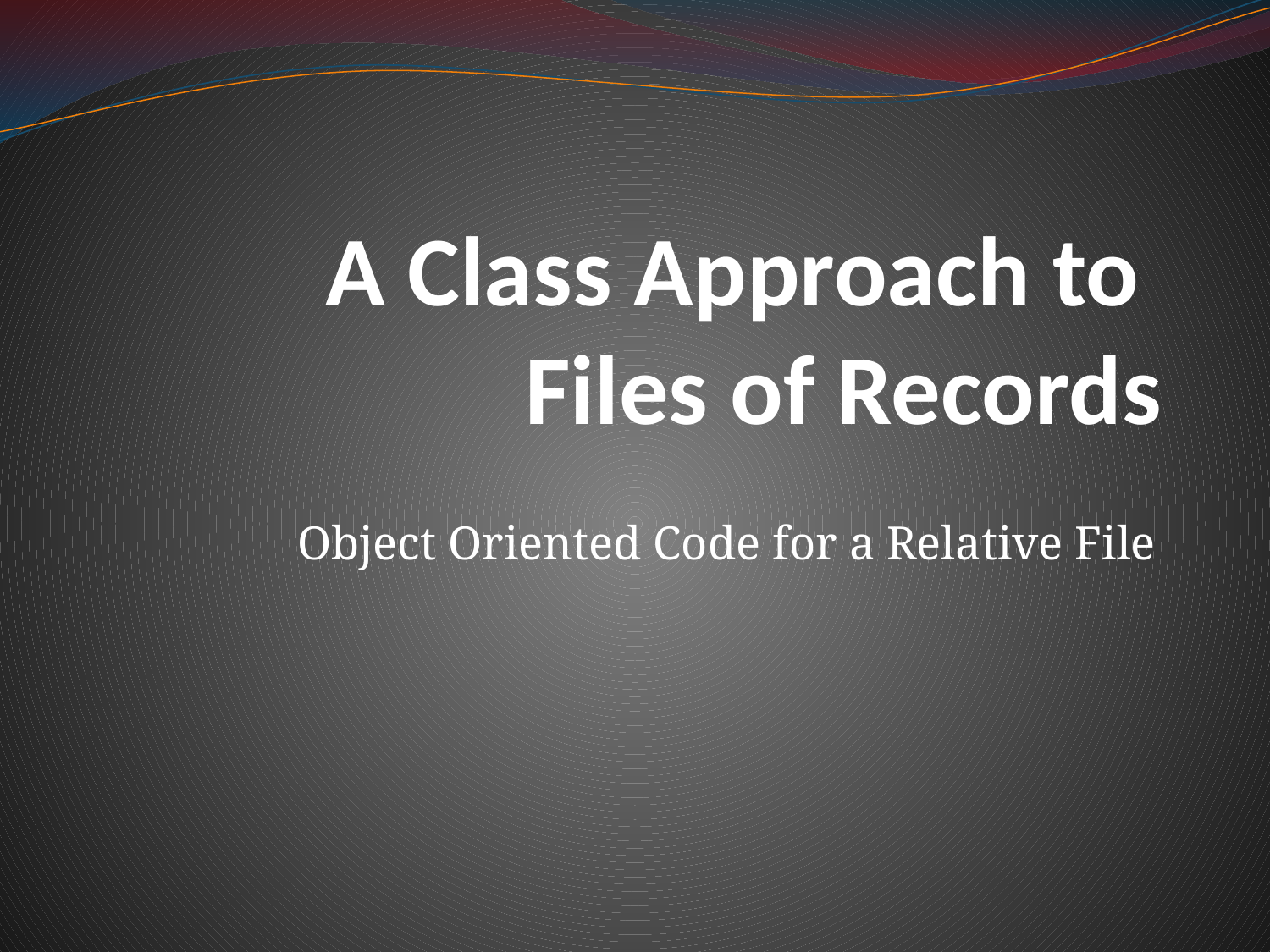

# A Class Approach to Files of Records
Object Oriented Code for a Relative File